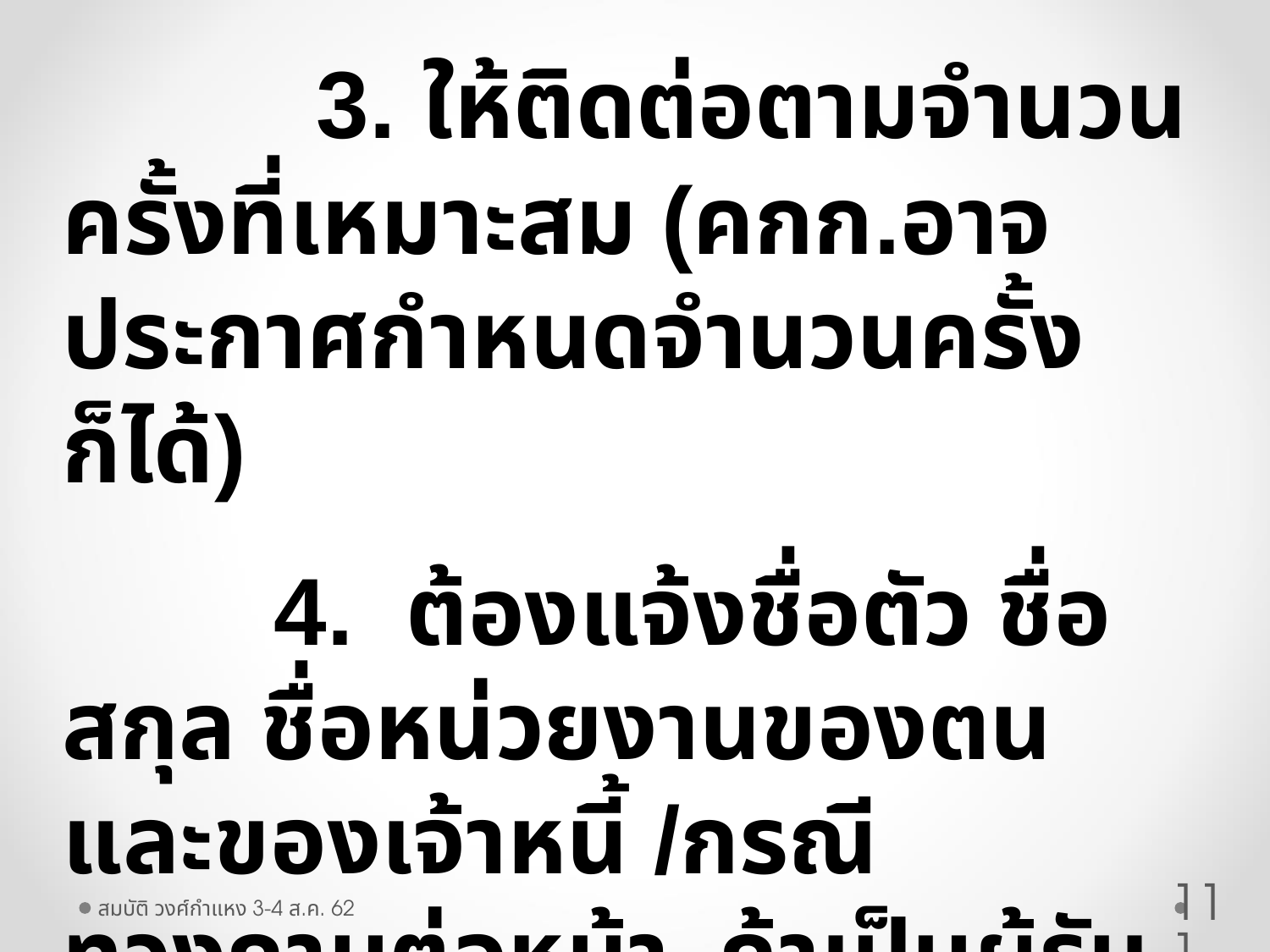

3. ให้ติดต่อตามจำนวนครั้งที่เหมาะสม (คกก.อาจประกาศกำหนดจำนวนครั้งก็ได้)
        4.  ต้องแจ้งชื่อตัว ชื่อสกุล ชื่อหน่วยงานของตนและของเจ้าหนี้ /กรณีทวงถามต่อหน้า  ถ้าเป็นผู้รับมอบอำนาจต้องแสดงหลักฐานการมอบอำนาจด้วย
(โทษสั่งระงับการฝ่าฝืน +ไม่ปฏิบัติ คคก. ปรับไม่เกิน 100,000 บาท)
111
สมบัติ วงศ์กำแหง 3-4 ส.ค. 62